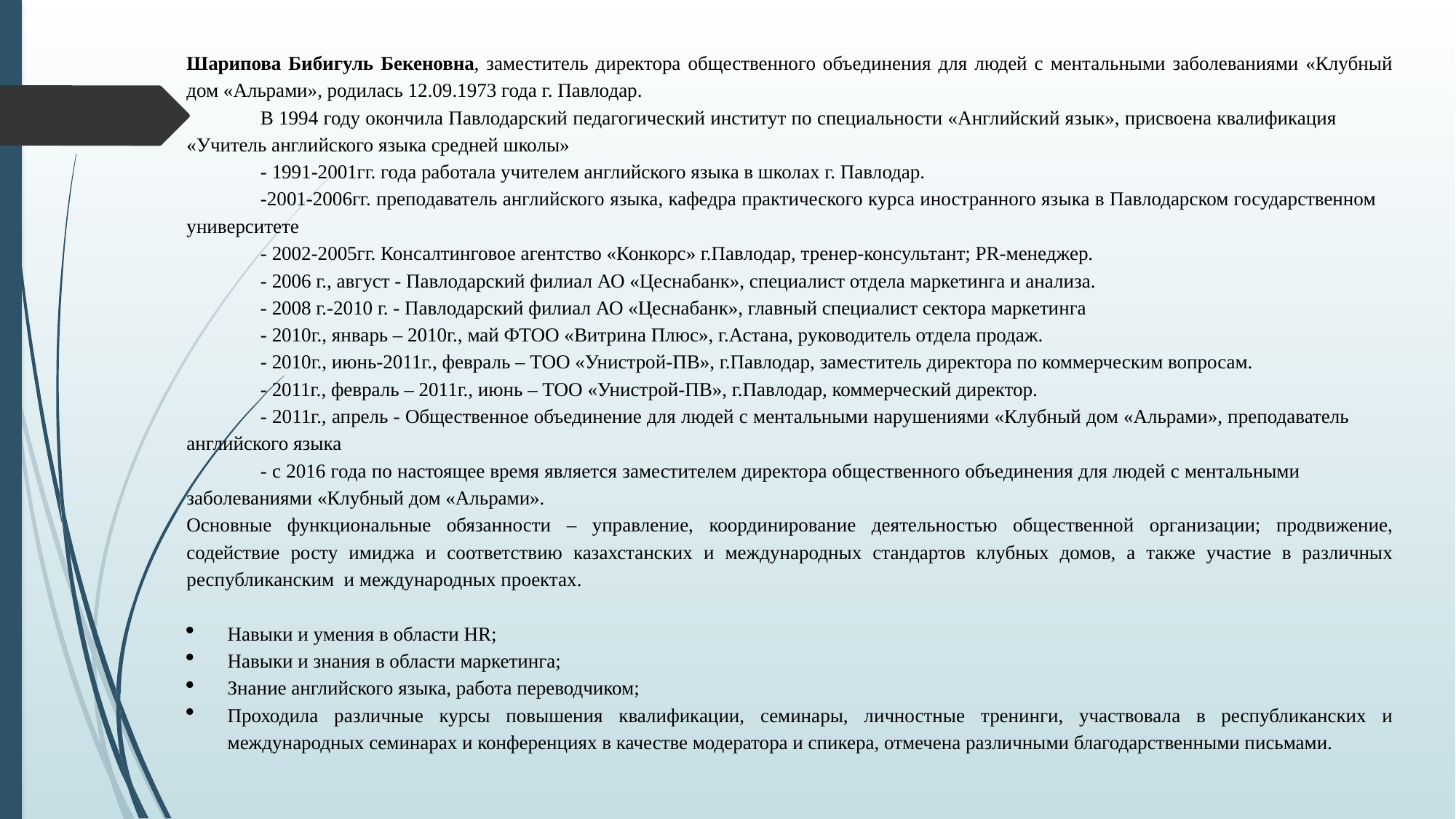

Шарипова Бибигуль Бекеновна, заместитель директора общественного объединения для людей с ментальными заболеваниями «Клубный дом «Альрами», родилась 12.09.1973 года г. Павлодар.
 	В 1994 году окончила Павлодарский педагогический институт по специальности «Английский язык», присвоена квалификация 	«Учитель английского языка средней школы»
 	- 1991-2001гг. года работала учителем английского языка в школах г. Павлодар.
	-2001-2006гг. преподаватель английского языка, кафедра практического курса иностранного языка в Павлодарском государственном 	университете
	- 2002-2005гг. Консалтинговое агентство «Конкорс» г.Павлодар, тренер-консультант; PR-менеджер.
	- 2006 г., август - Павлодарский филиал АО «Цеснабанк», специалист отдела маркетинга и анализа.
	- 2008 г.-2010 г. - Павлодарский филиал АО «Цеснабанк», главный специалист сектора маркетинга
	- 2010г., январь – 2010г., май ФТОО «Витрина Плюс», г.Астана, руководитель отдела продаж.
	- 2010г., июнь-2011г., февраль – ТОО «Унистрой-ПВ», г.Павлодар, заместитель директора по коммерческим вопросам.
	- 2011г., февраль – 2011г., июнь – ТОО «Унистрой-ПВ», г.Павлодар, коммерческий директор.
	- 2011г., апрель - Общественное объединение для людей с ментальными нарушениями «Клубный дом «Альрами», преподаватель 	английского языка
	- с 2016 года по настоящее время является заместителем директора общественного объединения для людей с ментальными 	заболеваниями «Клубный дом «Альрами».
Основные функциональные обязанности – управление, координирование деятельностью общественной организации; продвижение, содействие росту имиджа и соответствию казахстанских и международных стандартов клубных домов, а также участие в различных республиканским  и международных проектах.

Навыки и умения в области HR;
Навыки и знания в области маркетинга;
Знание английского языка, работа переводчиком;
Проходила различные курсы повышения квалификации, семинары, личностные тренинги, участвовала в республиканских и международных семинарах и конференциях в качестве модератора и спикера, отмечена различными благодарственными письмами.